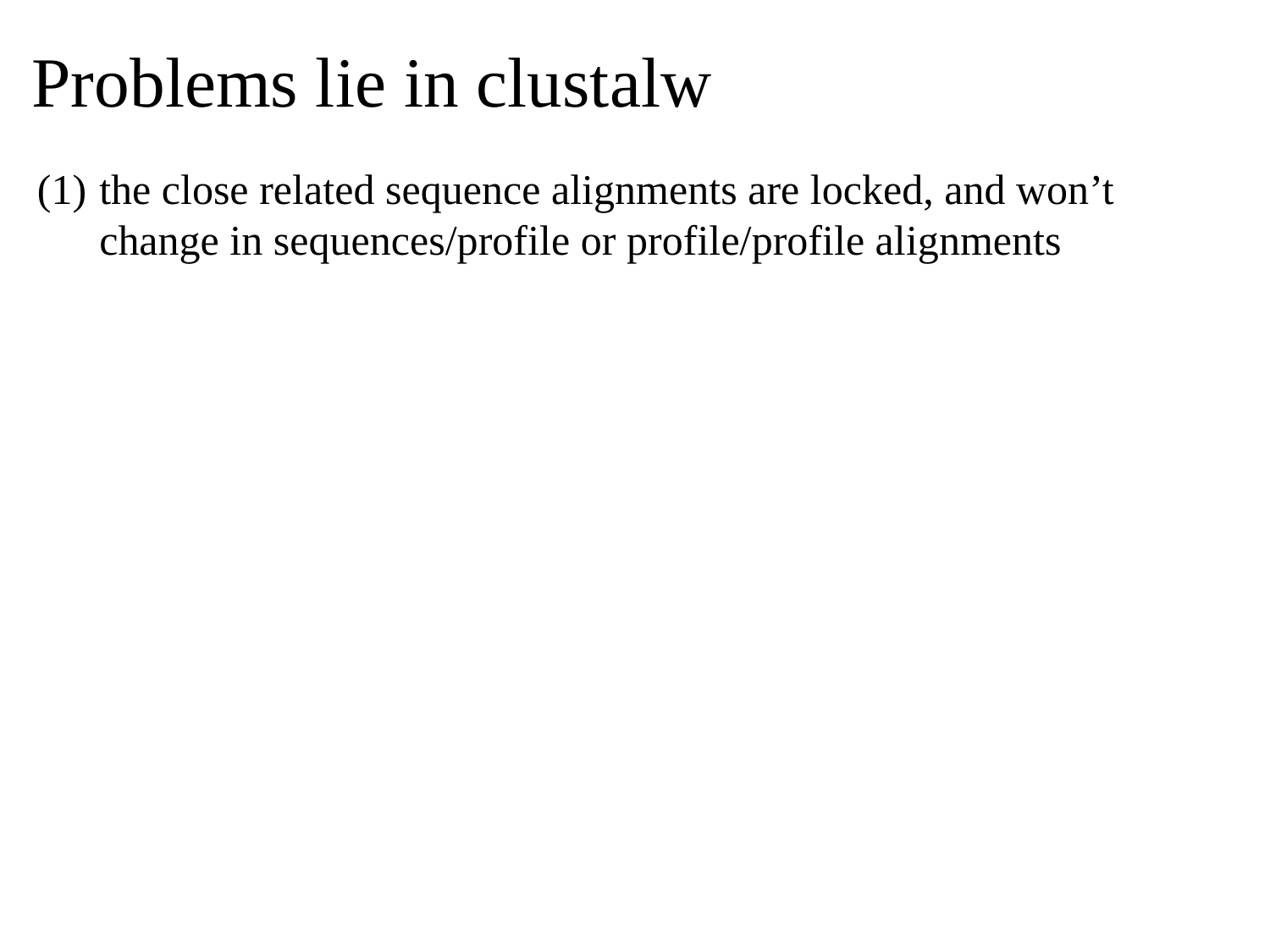

Problems lie in clustalw
the close related sequence alignments are locked, and won’t change in sequences/profile or profile/profile alignments